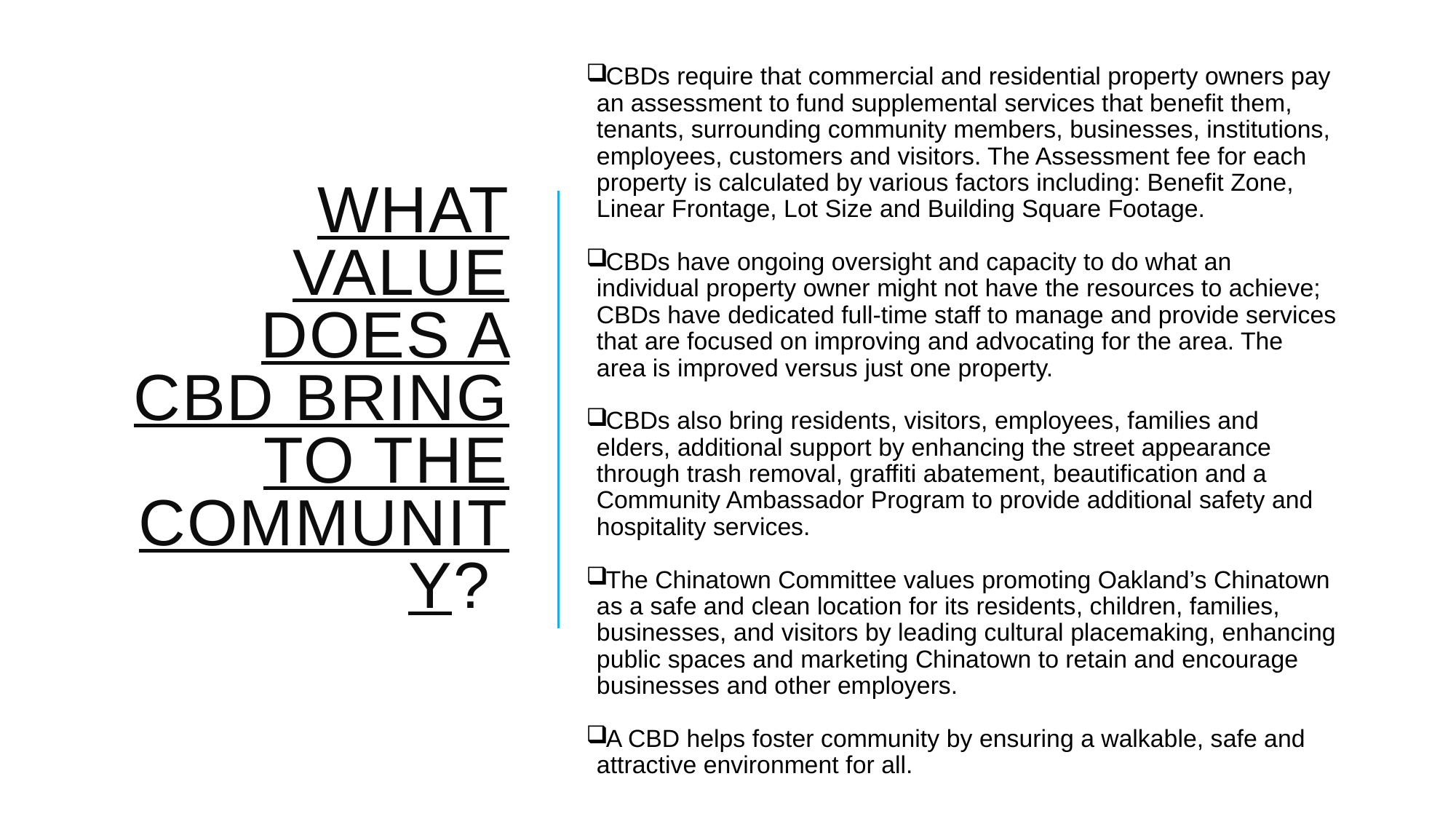

CBDs require that commercial and residential property owners pay an assessment to fund supplemental services that benefit them, tenants, surrounding community members, businesses, institutions, employees, customers and visitors. The Assessment fee for each property is calculated by various factors including: Benefit Zone, Linear Frontage, Lot Size and Building Square Footage.

CBDs have ongoing oversight and capacity to do what an individual property owner might not have the resources to achieve; CBDs have dedicated full-time staff to manage and provide services that are focused on improving and advocating for the area. The area is improved versus just one property.

CBDs also bring residents, visitors, employees, families and elders, additional support by enhancing the street appearance through trash removal, graffiti abatement, beautification and a Community Ambassador Program to provide additional safety and hospitality services.

The Chinatown Committee values promoting Oakland’s Chinatown as a safe and clean location for its residents, children, families, businesses, and visitors by leading cultural placemaking, enhancing public spaces and marketing Chinatown to retain and encourage businesses and other employers.

A CBD helps foster community by ensuring a walkable, safe and attractive environment for all.

# What Value does a CBD BRING TO the COMMUNITY?